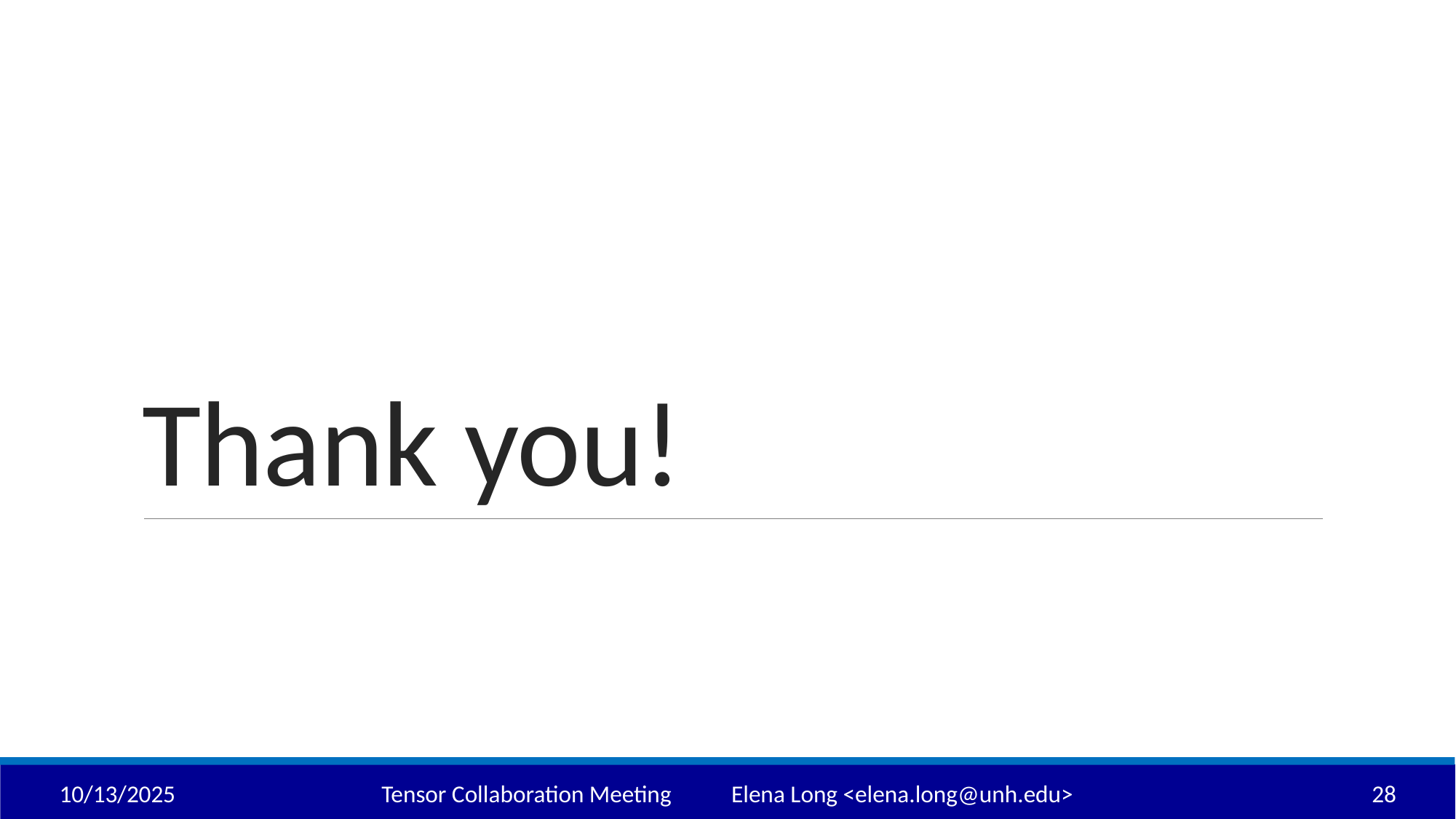

# Thank you!

10/13/2025
Tensor Collaboration Meeting           Elena Long <elena.long@unh.edu>
28